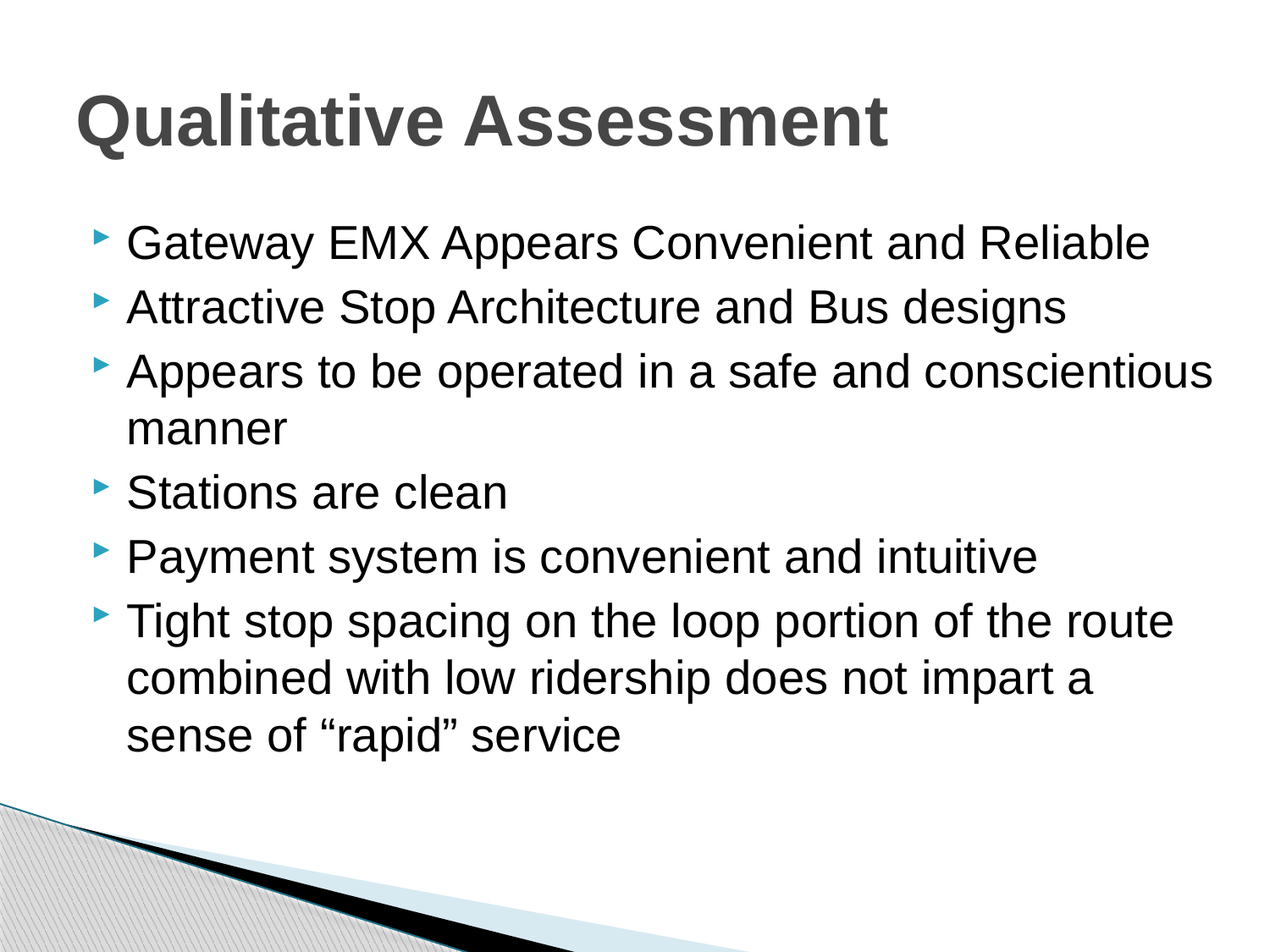

# Qualitative Assessment
Gateway EMX Appears Convenient and Reliable
Attractive Stop Architecture and Bus designs
Appears to be operated in a safe and conscientious manner
Stations are clean
Payment system is convenient and intuitive
Tight stop spacing on the loop portion of the route combined with low ridership does not impart a sense of “rapid” service